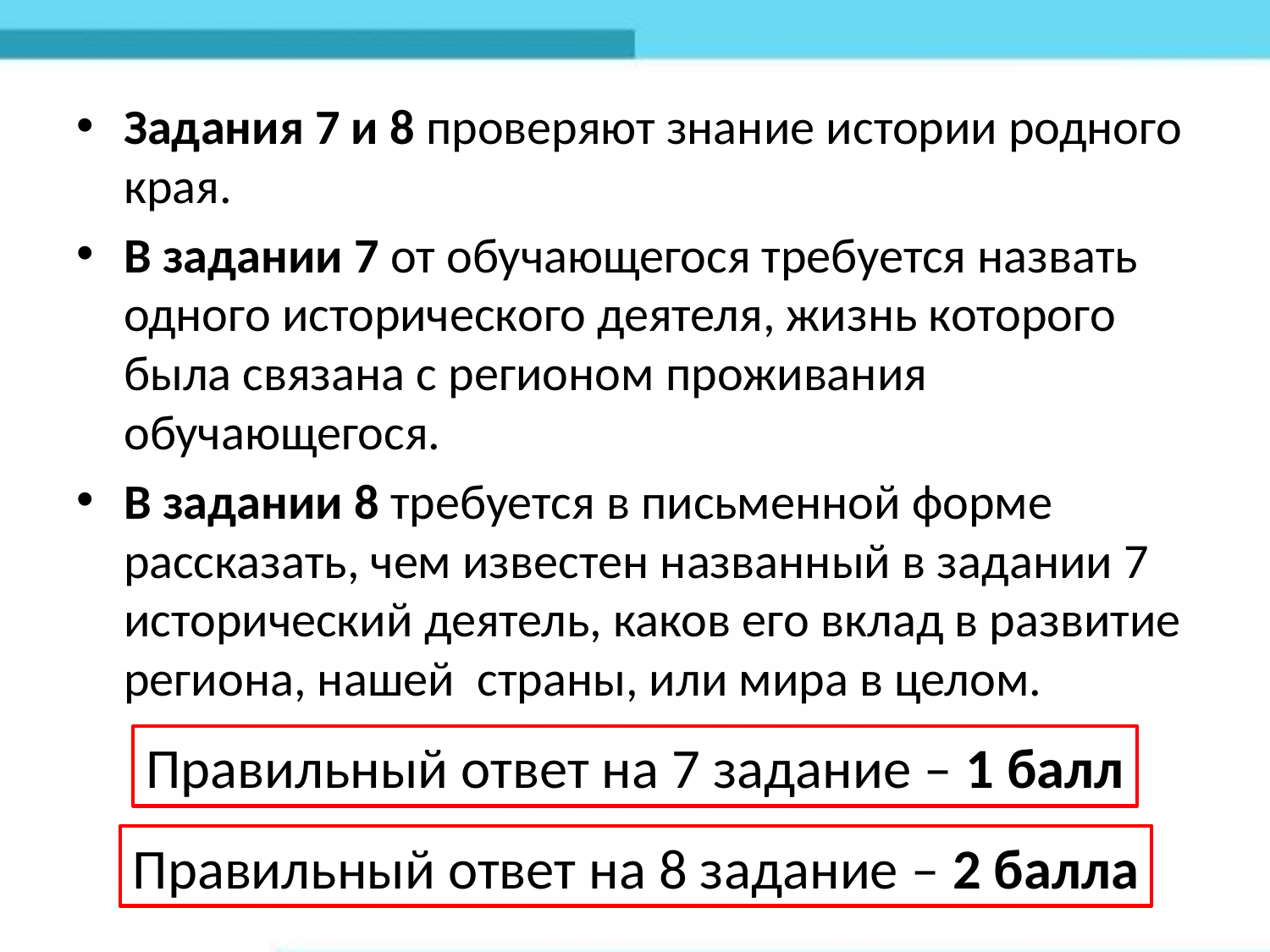

Задания 7 и 8 проверяют знание истории родного края.
В задании 7 от обучающегося требуется назвать одного исторического деятеля, жизнь которого была связана с регионом проживания обучающегося.
В задании 8 требуется в письменной форме рассказать, чем известен названный в задании 7 исторический деятель, каков его вклад в развитие региона, нашей  страны, или мира в целом.

Правильный ответ на 7 задание – 1 балл
Правильный ответ на 8 задание – 2 балла